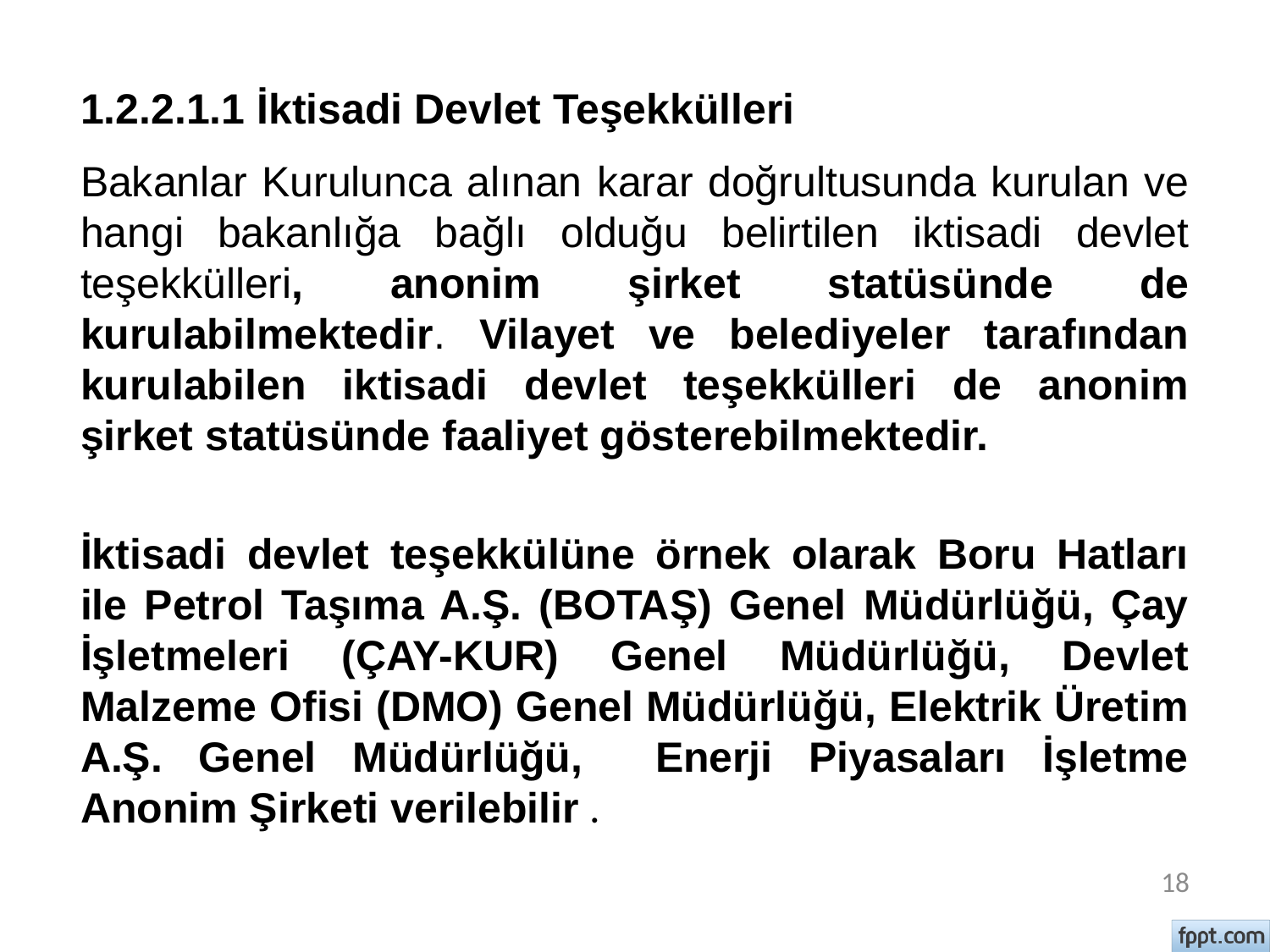

# 1.2.2.1.1 İktisadi Devlet Teşekkülleri
Bakanlar Kurulunca alınan karar doğrultusunda kurulan ve hangi bakanlığa bağlı olduğu belirtilen iktisadi devlet teşekkülleri, anonim şirket statüsünde de kurulabilmektedir. Vilayet ve belediyeler tarafından kurulabilen iktisadi devlet teşekkülleri de anonim şirket statüsünde faaliyet gösterebilmektedir.

İktisadi devlet teşekkülüne örnek olarak Boru Hatları ile Petrol Taşıma A.Ş. (BOTAŞ) Genel Müdürlüğü, Çay İşletmeleri (ÇAY-KUR) Genel Müdürlüğü, Devlet Malzeme Ofisi (DMO) Genel Müdürlüğü, Elektrik Üretim A.Ş. Genel Müdürlüğü,  Enerji Piyasaları İşletme Anonim Şirketi verilebilir .

18